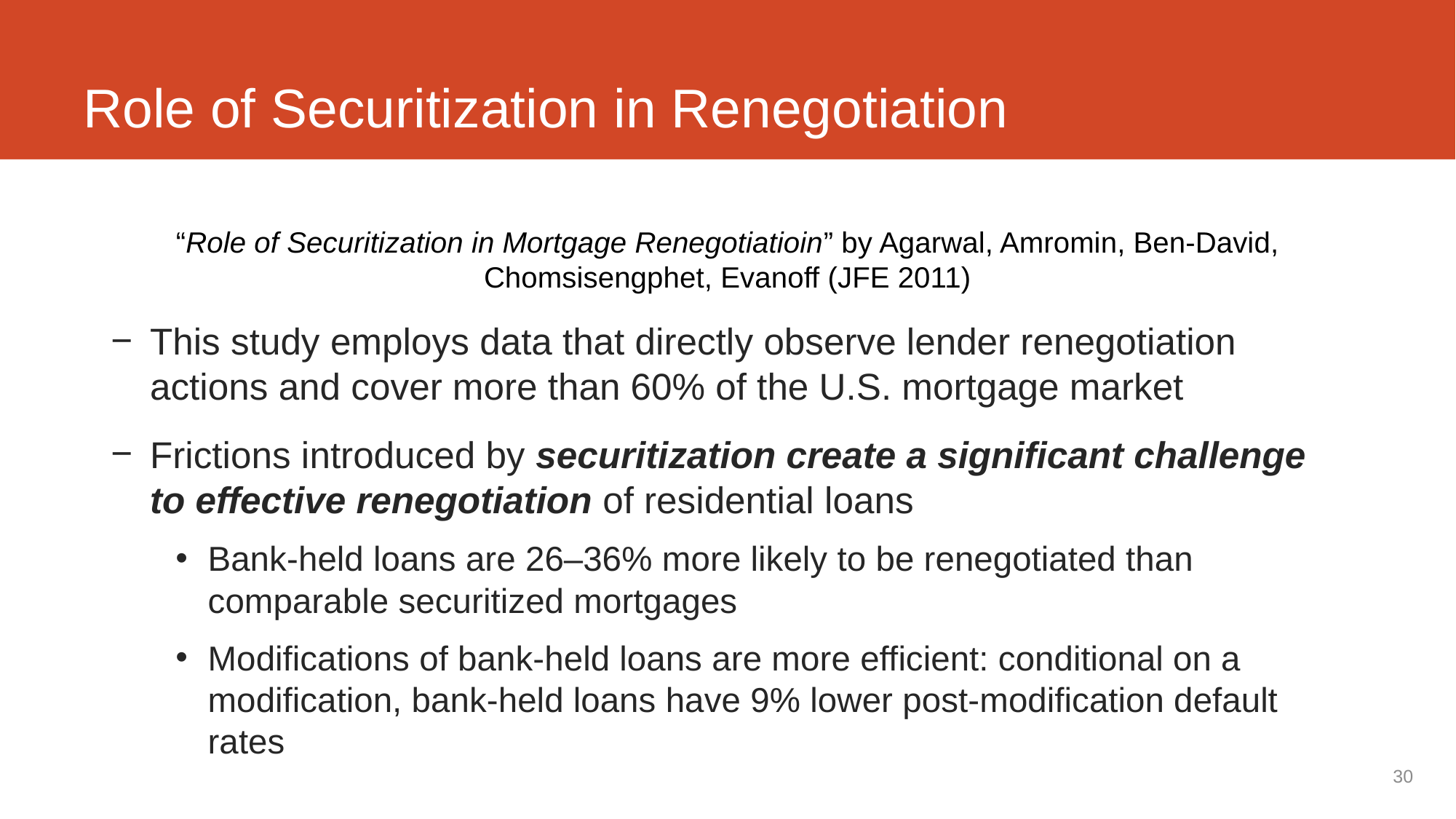

# Role of Securitization in Renegotiation
“Role of Securitization in Mortgage Renegotiatioin” by Agarwal, Amromin, Ben-David, Chomsisengphet, Evanoff (JFE 2011)
This study employs data that directly observe lender renegotiation actions and cover more than 60% of the U.S. mortgage market
Frictions introduced by securitization create a significant challenge to effective renegotiation of residential loans
Bank-held loans are 26–36% more likely to be renegotiated than comparable securitized mortgages
Modifications of bank-held loans are more efficient: conditional on a modification, bank-held loans have 9% lower post-modification default rates

30